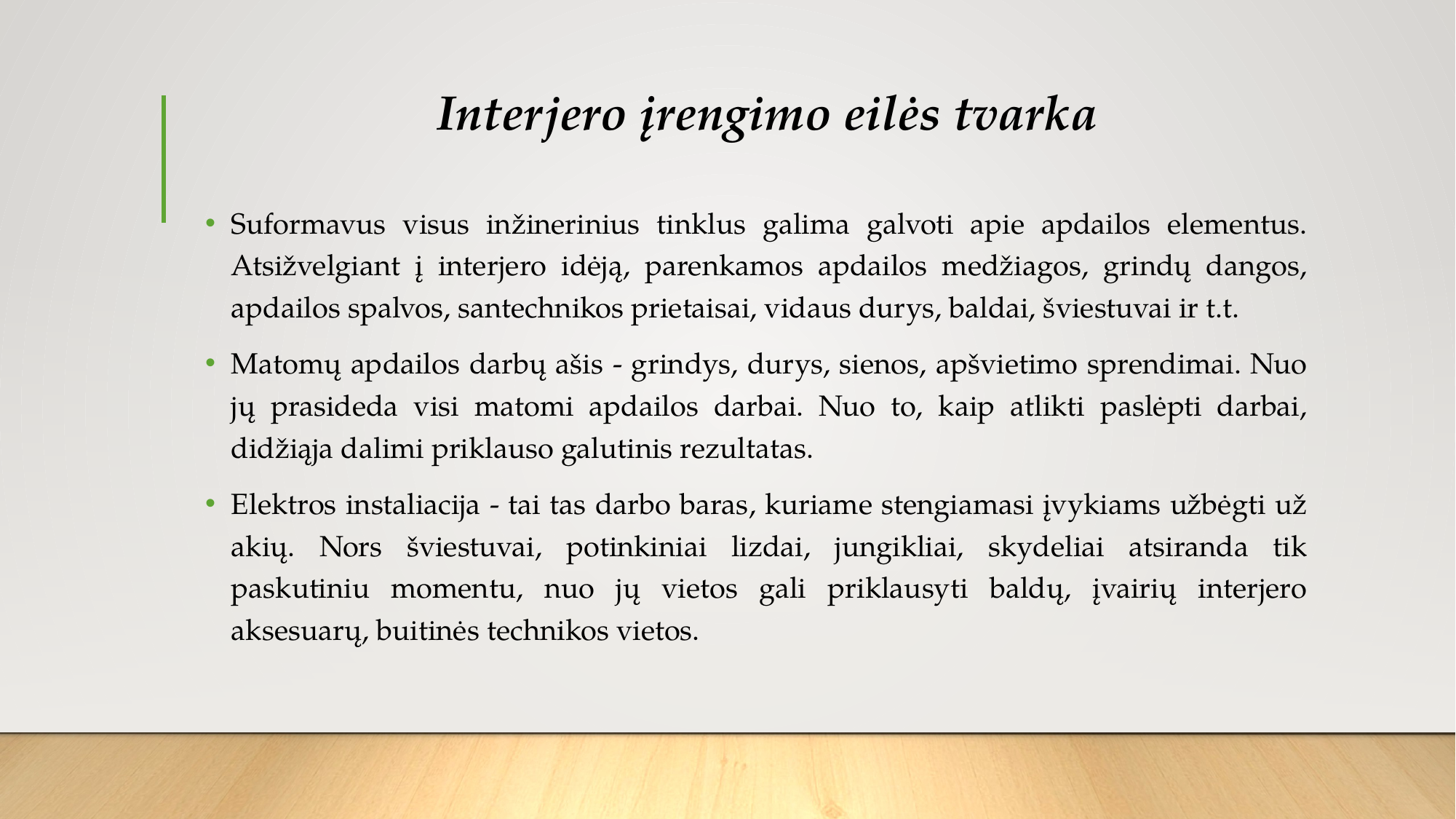

# Interjero įrengimo eilės tvarka
Suformavus visus inžinerinius tinklus galima galvoti apie apdailos elementus. Atsižvelgiant į interjero idėją, parenkamos apdailos medžiagos, grindų dangos, apdailos spalvos, santechnikos prietaisai, vidaus durys, baldai, šviestuvai ir t.t.
Matomų apdailos darbų ašis - grindys, durys, sienos, apšvietimo sprendimai. Nuo jų prasideda visi matomi apdailos darbai. Nuo to, kaip atlikti paslėpti darbai, didžiąja dalimi priklauso galutinis rezultatas.
Elektros instaliacija - tai tas darbo baras, kuriame stengiamasi įvykiams užbėgti už akių. Nors šviestuvai, potinkiniai lizdai, jungikliai, skydeliai atsiranda tik paskutiniu momentu, nuo jų vietos gali priklausyti baldų, įvairių interjero aksesuarų, buitinės technikos vietos.